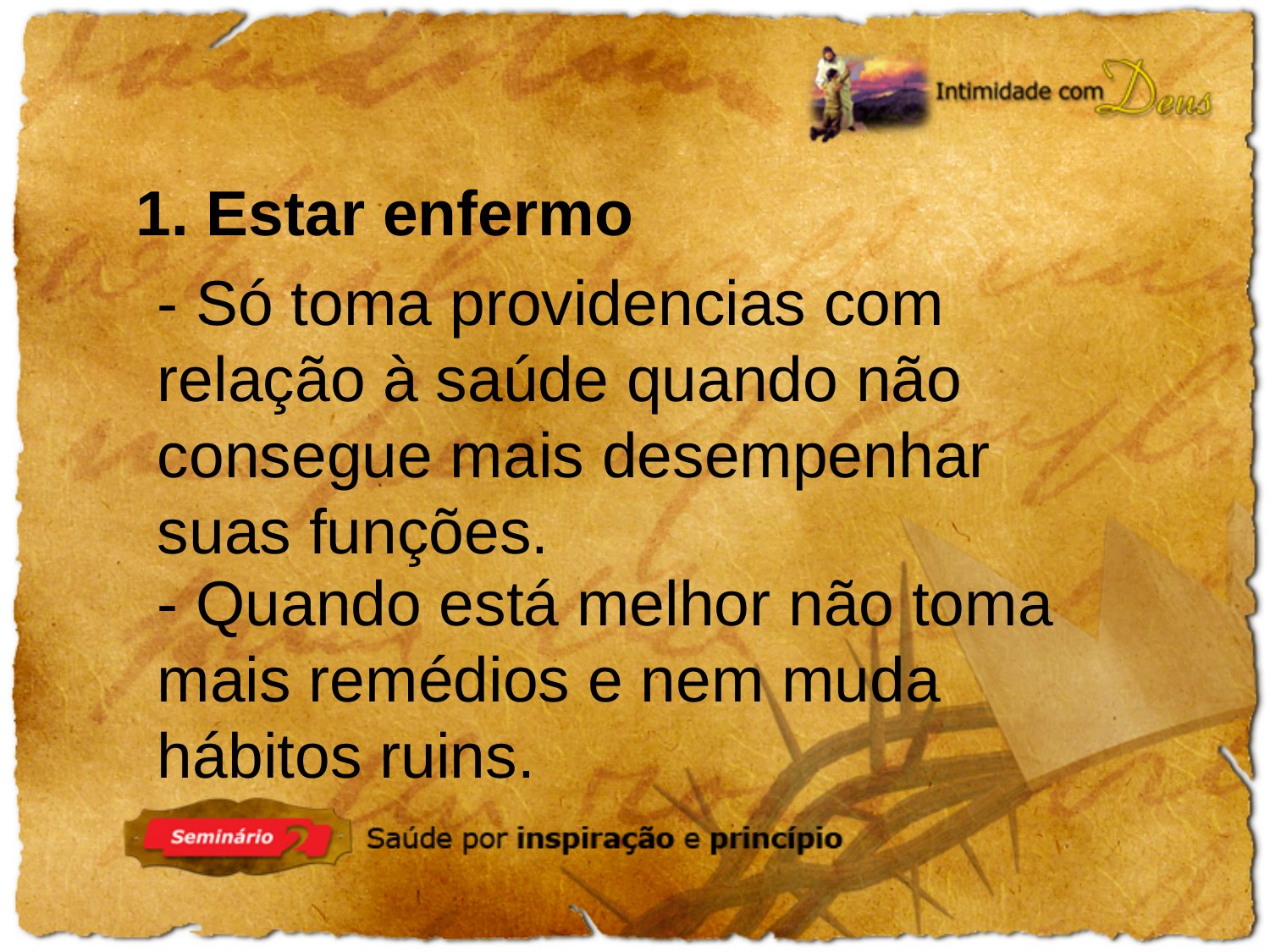

1. Estar enfermo
- Só toma providencias com relação à saúde quando não consegue mais desempenhar suas funções.
- Quando está melhor não toma mais remédios e nem muda hábitos ruins.